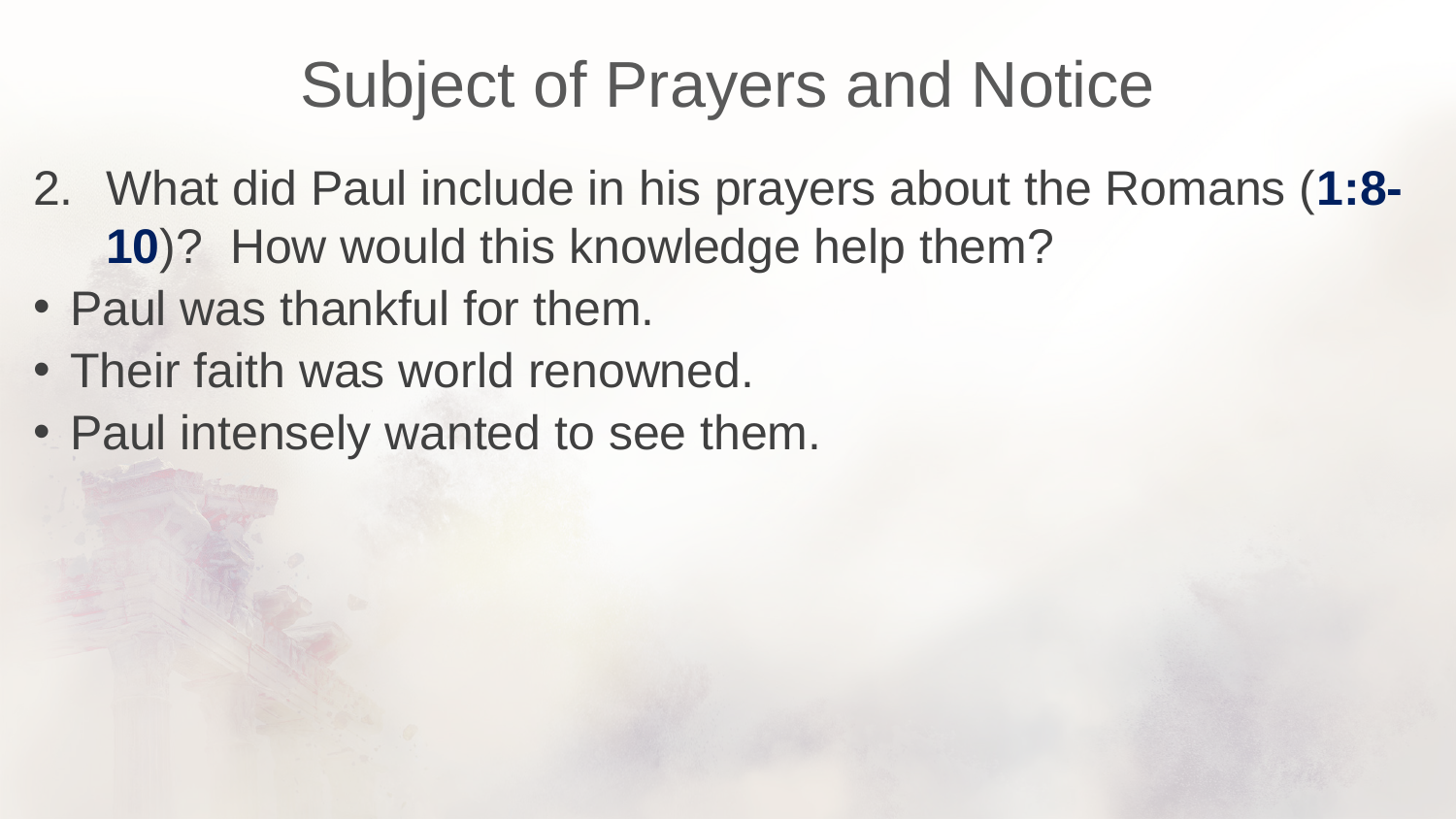

# Subject of Prayers and Notice
What did Paul include in his prayers about the Romans (1:8-10)?  How would this knowledge help them?
Paul was thankful for them.
Their faith was world renowned.
Paul intensely wanted to see them.